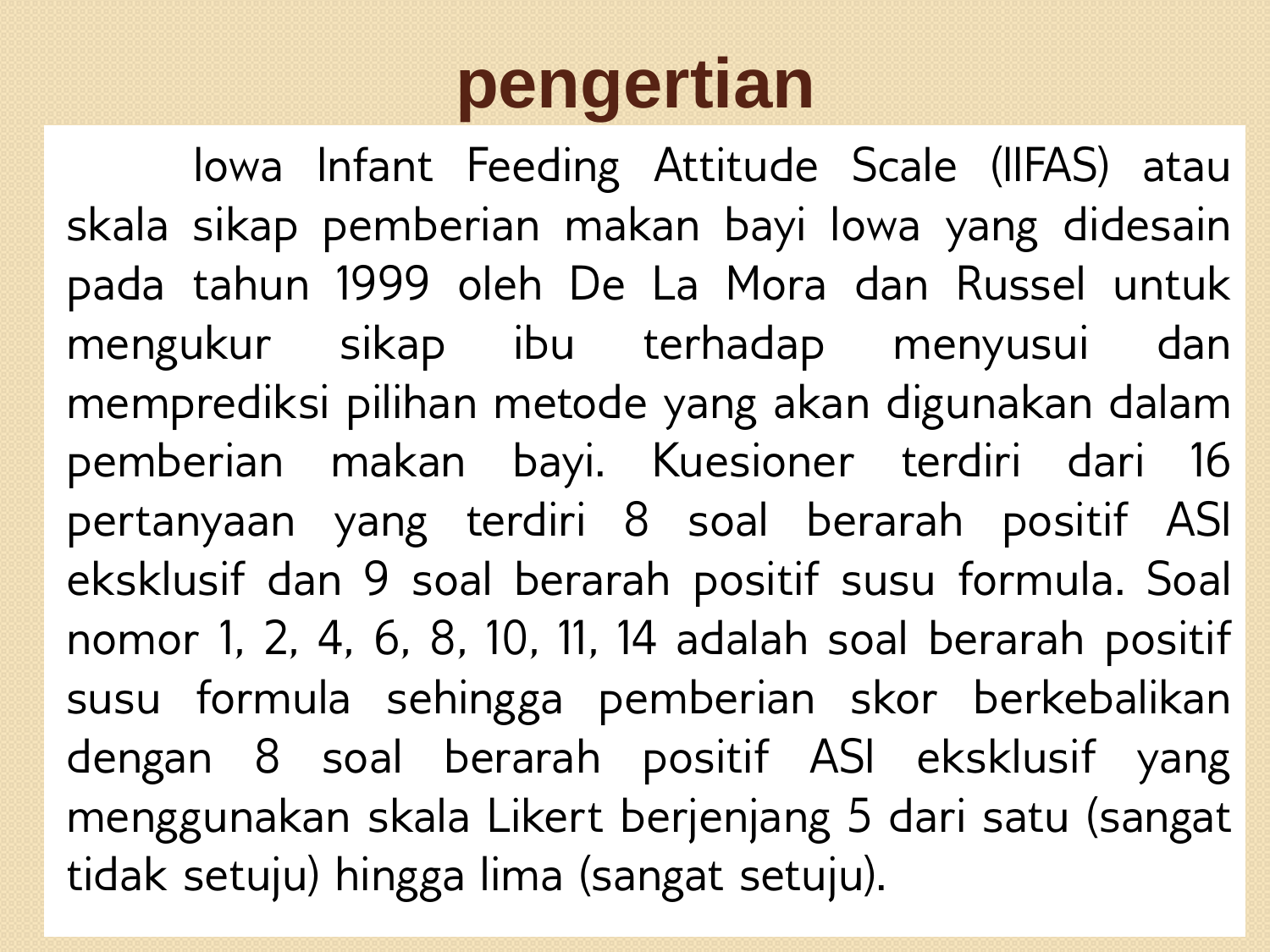

# pengertian
	Iowa Infant Feeding Attitude Scale (IIFAS) atau skala sikap pemberian makan bayi Iowa yang didesain pada tahun 1999 oleh De La Mora dan Russel untuk mengukur sikap ibu terhadap menyusui dan memprediksi pilihan metode yang akan digunakan dalam pemberian makan bayi. Kuesioner terdiri dari 16 pertanyaan yang terdiri 8 soal berarah positif ASI eksklusif dan 9 soal berarah positif susu formula. Soal nomor 1, 2, 4, 6, 8, 10, 11, 14 adalah soal berarah positif susu formula sehingga pemberian skor berkebalikan dengan 8 soal berarah positif ASI eksklusif yang menggunakan skala Likert berjenjang 5 dari satu (sangat tidak setuju) hingga lima (sangat setuju).